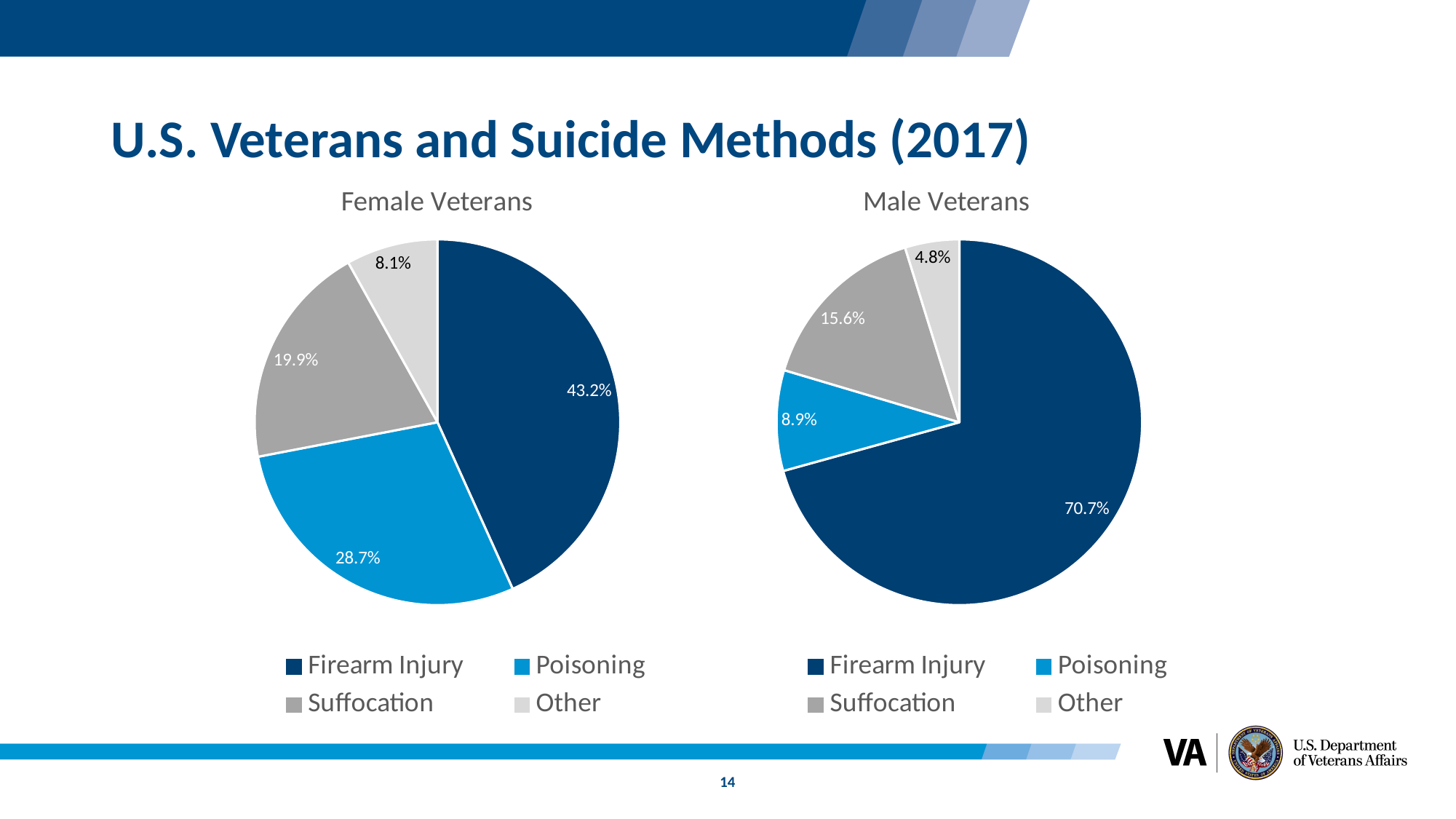

# U.S. Veterans and Suicide Methods (2017)

### Chart:

| Category | Male Veterans |
|---|---|
| Firearm Injury | 0.707 |
| Poisoning | 0.089 |
| Suffocation | 0.156 |
| Other | 0.048 |

### Chart:

| Category | Female Veterans |
|---|---|
| Firearm Injury | 0.432 |
| Poisoning | 0.287 |
| Suffocation | 0.199 |
| Other | 0.081 |
14